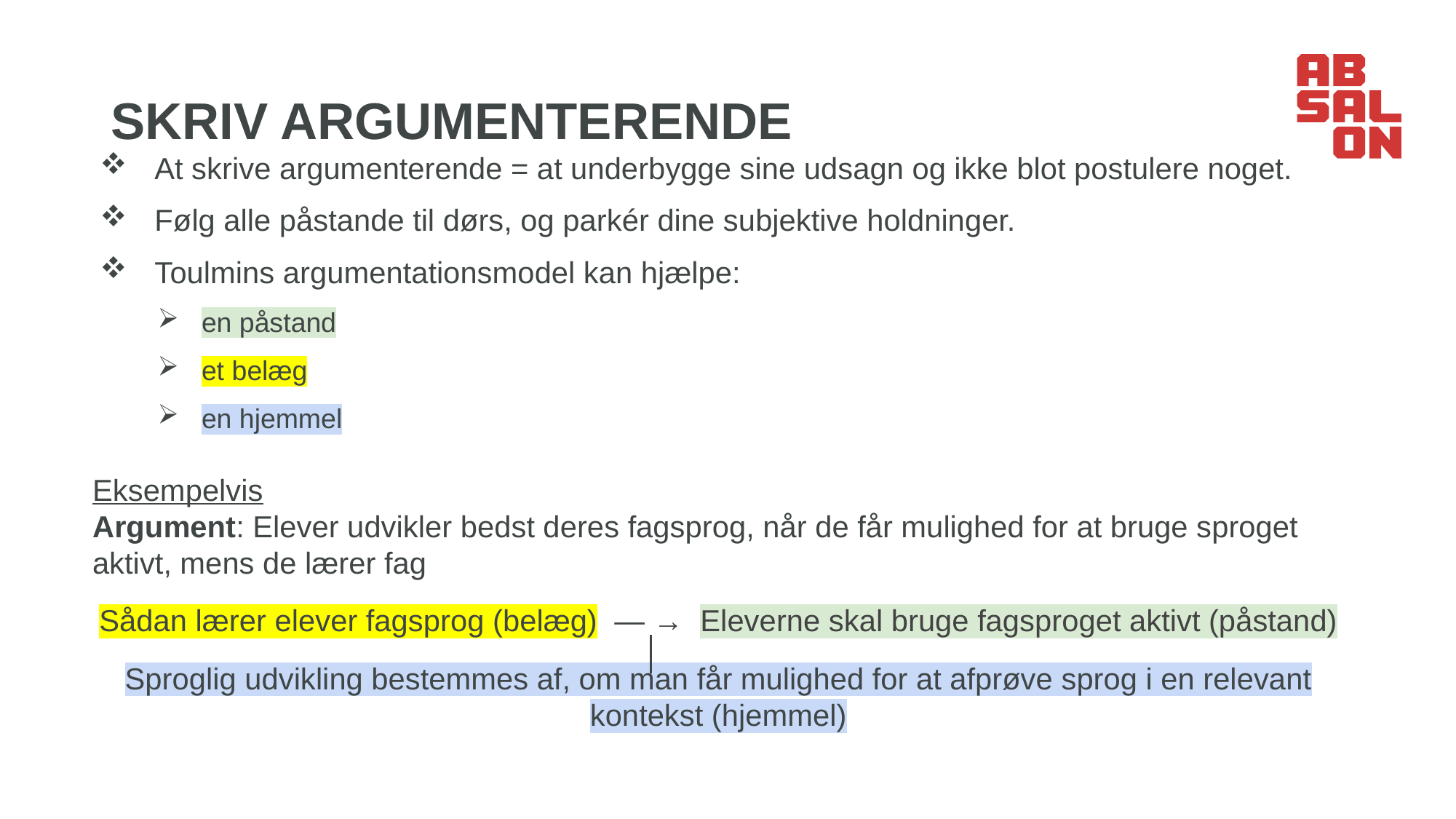

# SKRIV ARGUMENTERENDE
At skrive argumenterende = at underbygge sine udsagn og ikke blot postulere noget.
Følg alle påstande til dørs, og parkér dine subjektive holdninger.
Toulmins argumentationsmodel kan hjælpe:
en påstand
et belæg
en hjemmel

Eksempelvis
Argument: Elever udvikler bedst deres fagsprog, når de får mulighed for at bruge sproget aktivt, mens de lærer fag
Sådan lærer elever fagsprog (belæg)  — →  Eleverne skal bruge fagsproget aktivt (påstand)
Sproglig udvikling bestemmes af, om man får mulighed for at afprøve sprog i en relevant kontekst (hjemmel)